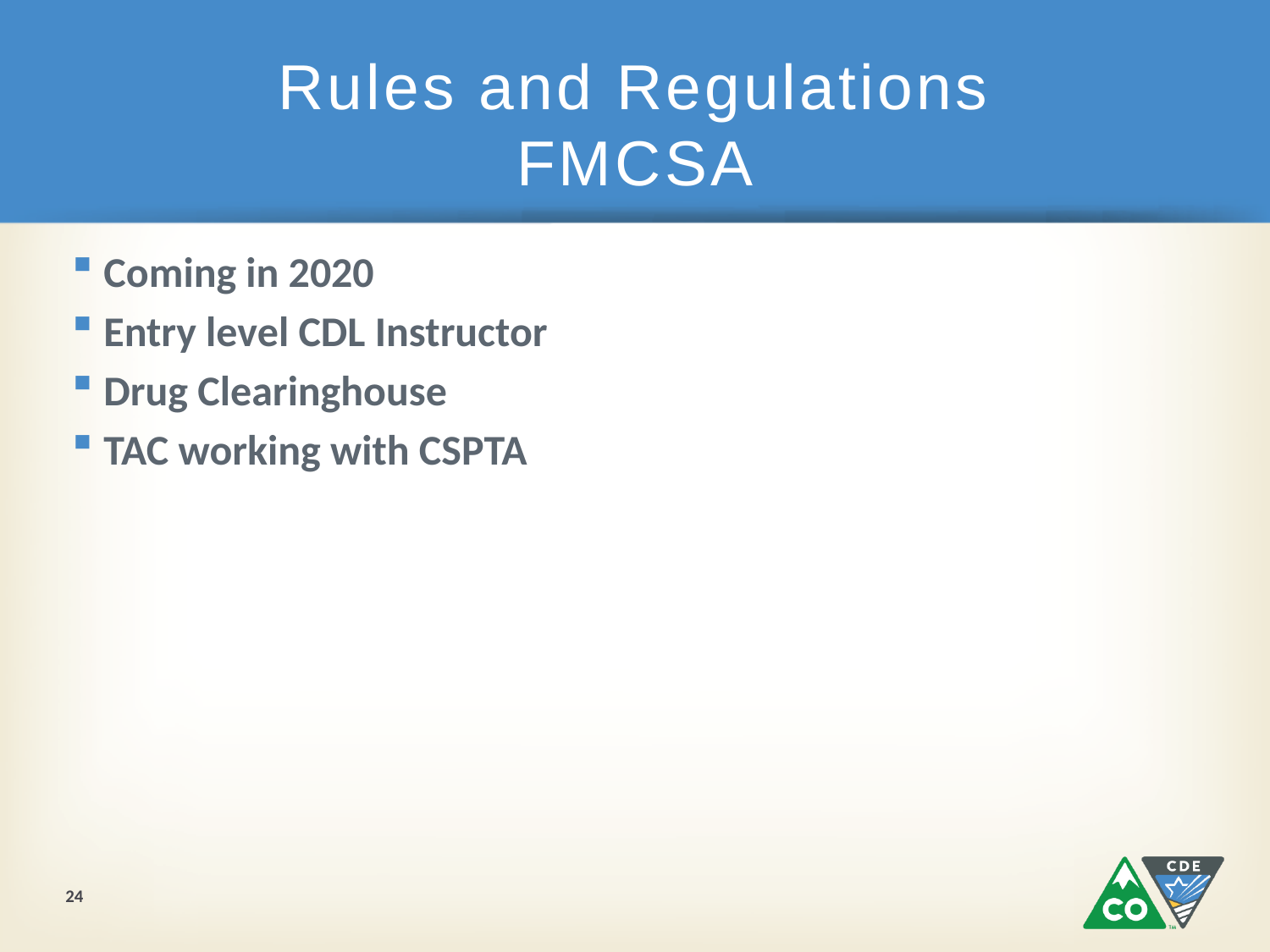

# Rules and Regulations FMCSA
Coming in 2020
Entry level CDL Instructor
Drug Clearinghouse
TAC working with CSPTA
24